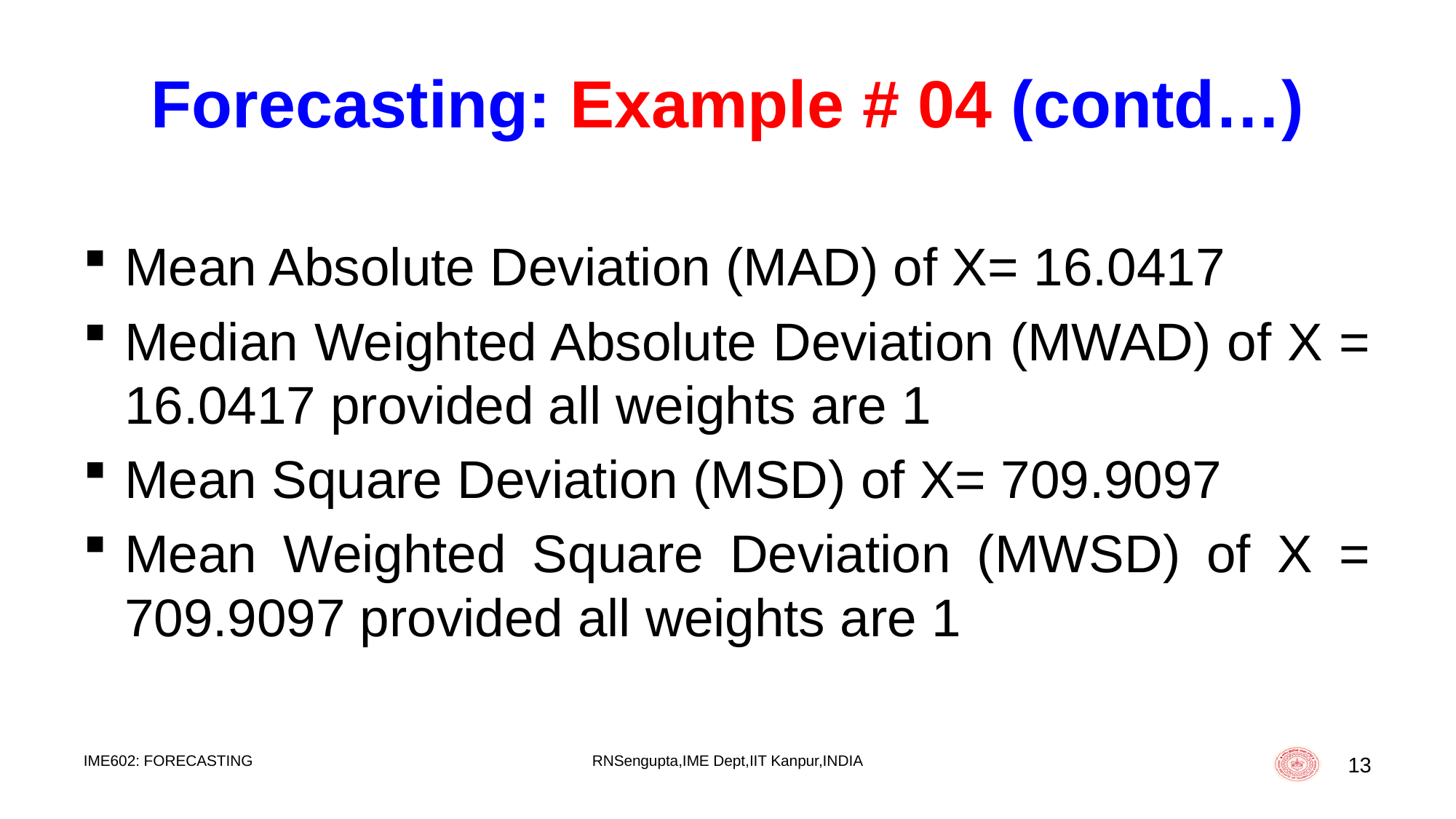

# Forecasting: Example # 04 (contd…)
Mean Absolute Deviation (MAD) of X= 16.0417
Median Weighted Absolute Deviation (MWAD) of X = 16.0417 provided all weights are 1
Mean Square Deviation (MSD) of X= 709.9097
Mean Weighted Square Deviation (MWSD) of X = 709.9097 provided all weights are 1
IME602: FORECASTING
RNSengupta,IME Dept,IIT Kanpur,INDIA
13